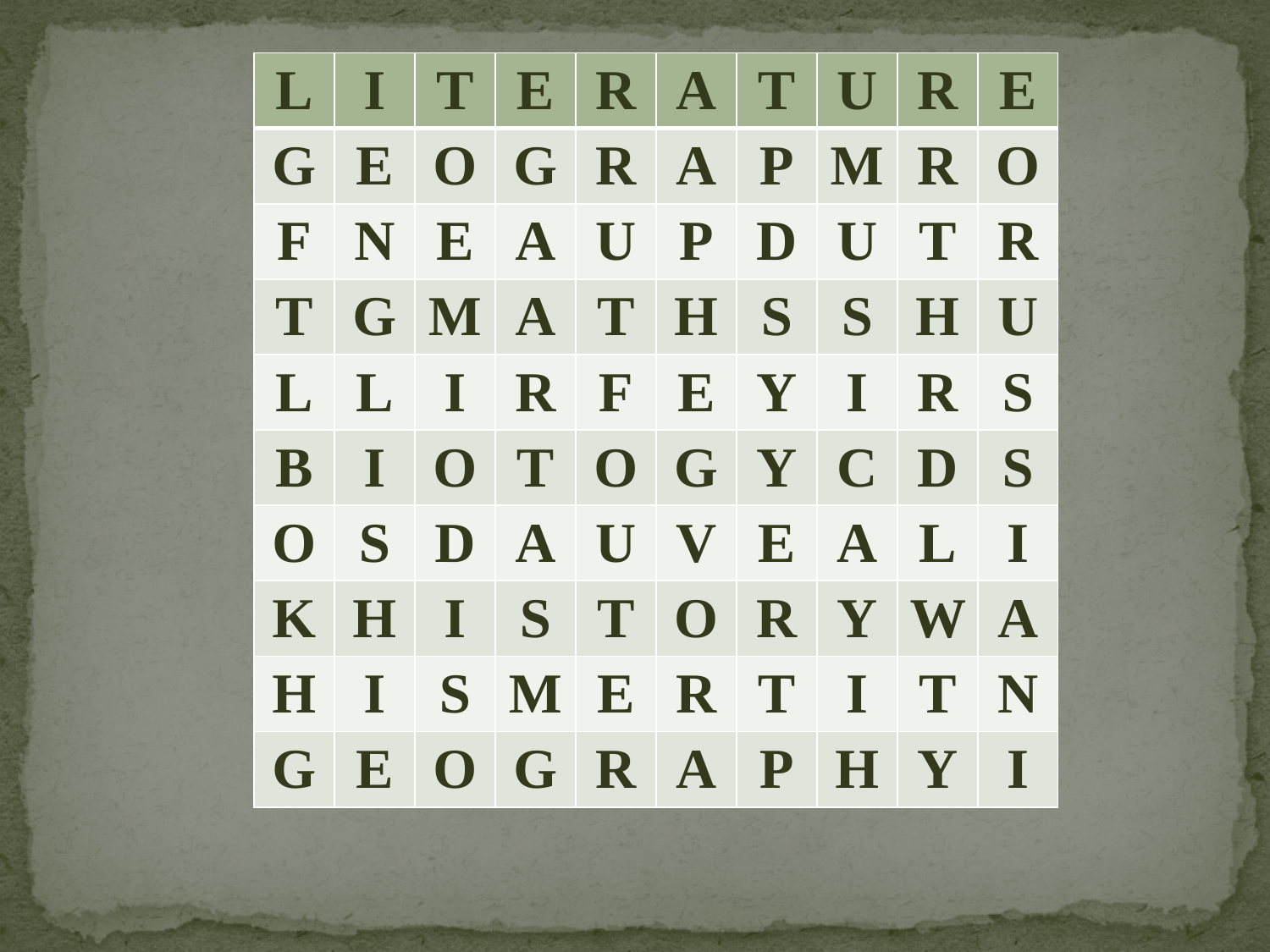

| L | I | T | E | R | A | T | U | R | E |
| --- | --- | --- | --- | --- | --- | --- | --- | --- | --- |
| G | E | O | G | R | A | P | M | R | O |
| F | N | E | A | U | P | D | U | T | R |
| T | G | M | A | T | H | S | S | H | U |
| L | L | I | R | F | E | Y | I | R | S |
| B | I | O | T | O | G | Y | C | D | S |
| O | S | D | A | U | V | E | A | L | I |
| K | H | I | S | T | O | R | Y | W | A |
| H | I | S | M | E | R | T | I | T | N |
| G | E | O | G | R | A | P | H | Y | I |